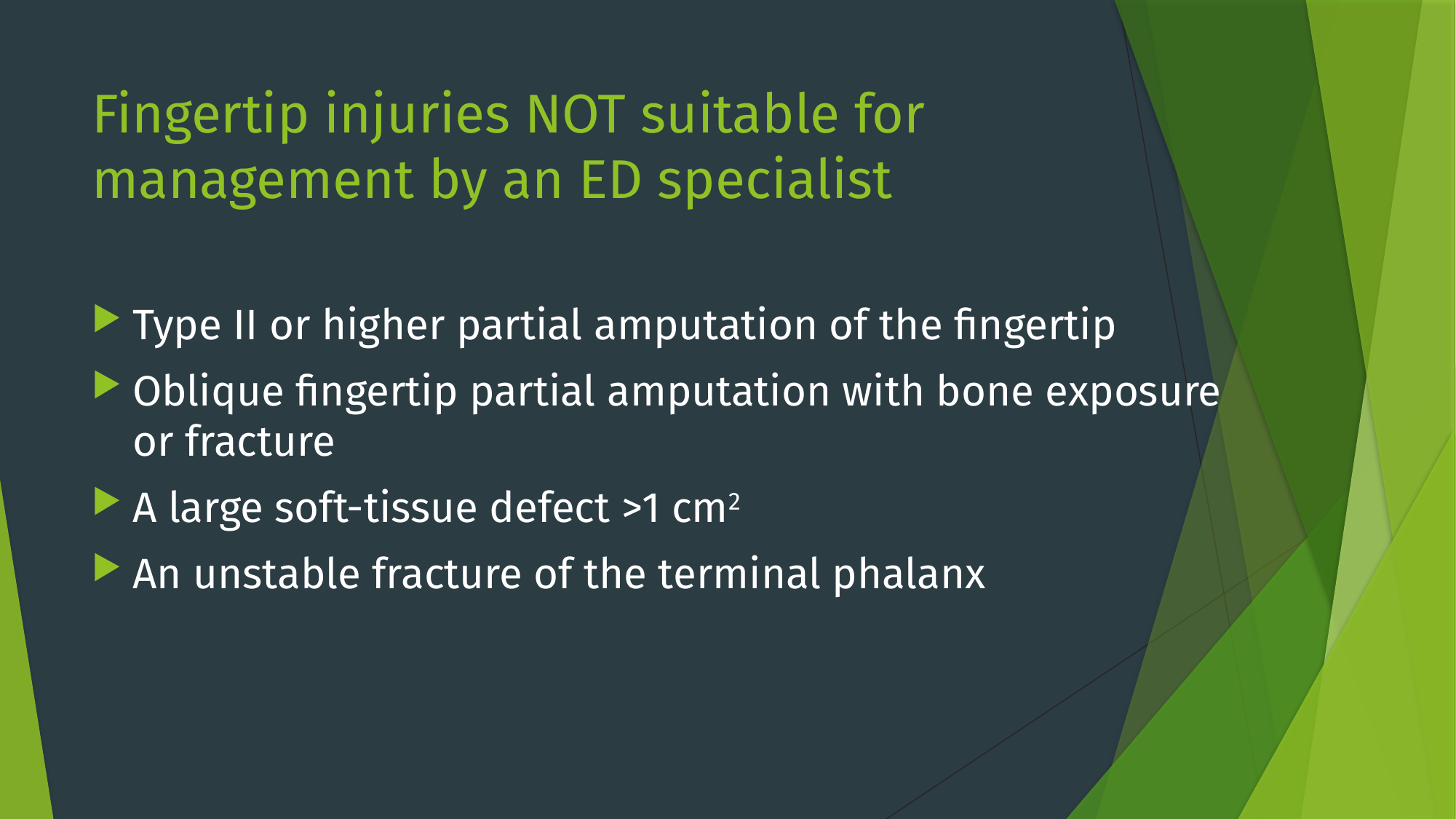

# Fingertip injuries NOT suitable for management by an ED specialist
Type II or higher partial amputation of the fingertip
Oblique fingertip partial amputation with bone exposure or fracture
A large soft-tissue defect >1 cm2
An unstable fracture of the terminal phalanx